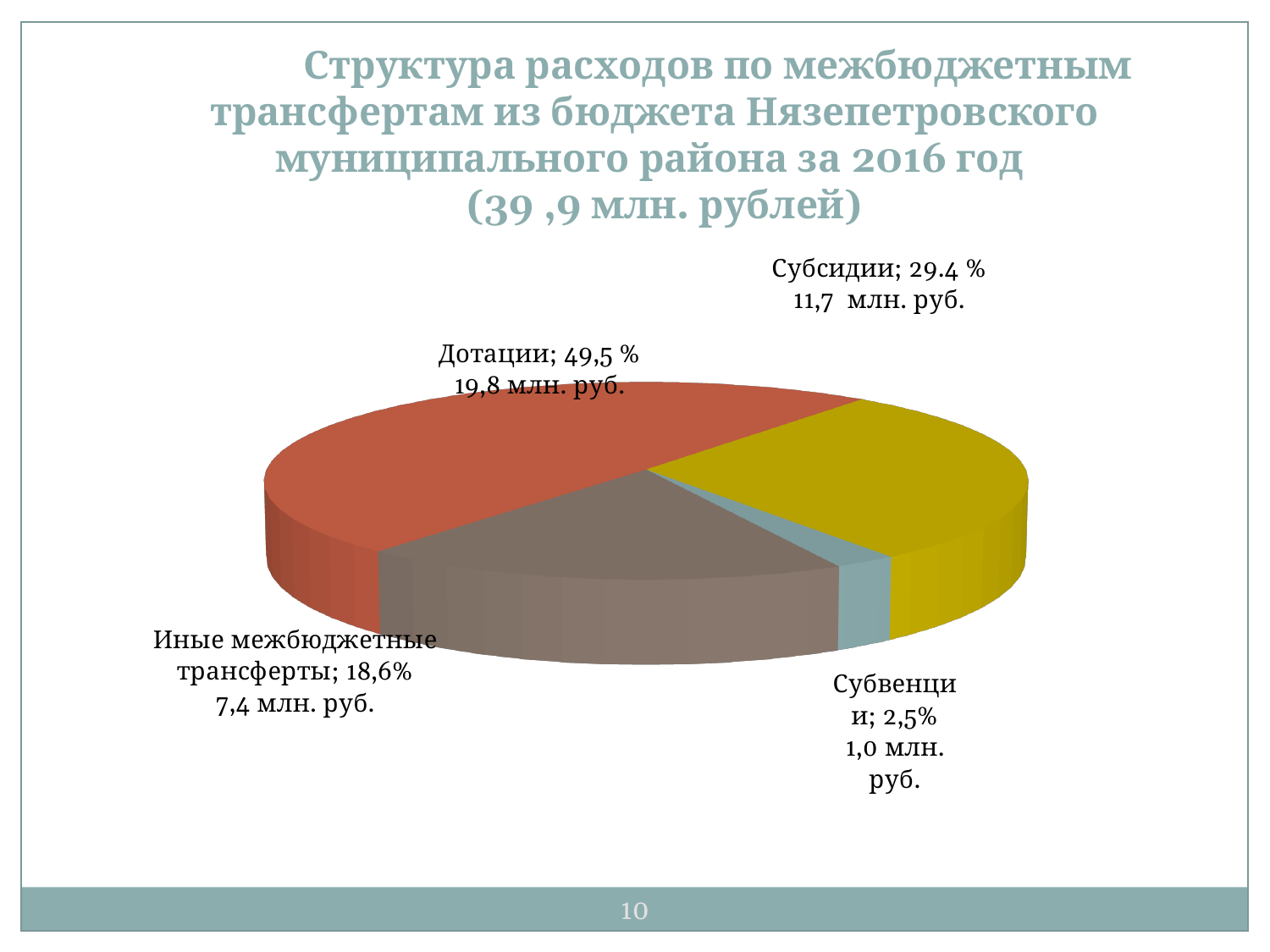

Структура расходов по межбюджетным трансфертам из бюджета Нязепетровского муниципального района за 2016 год
  (39 ,9 млн. рублей)

[unsupported chart]

10